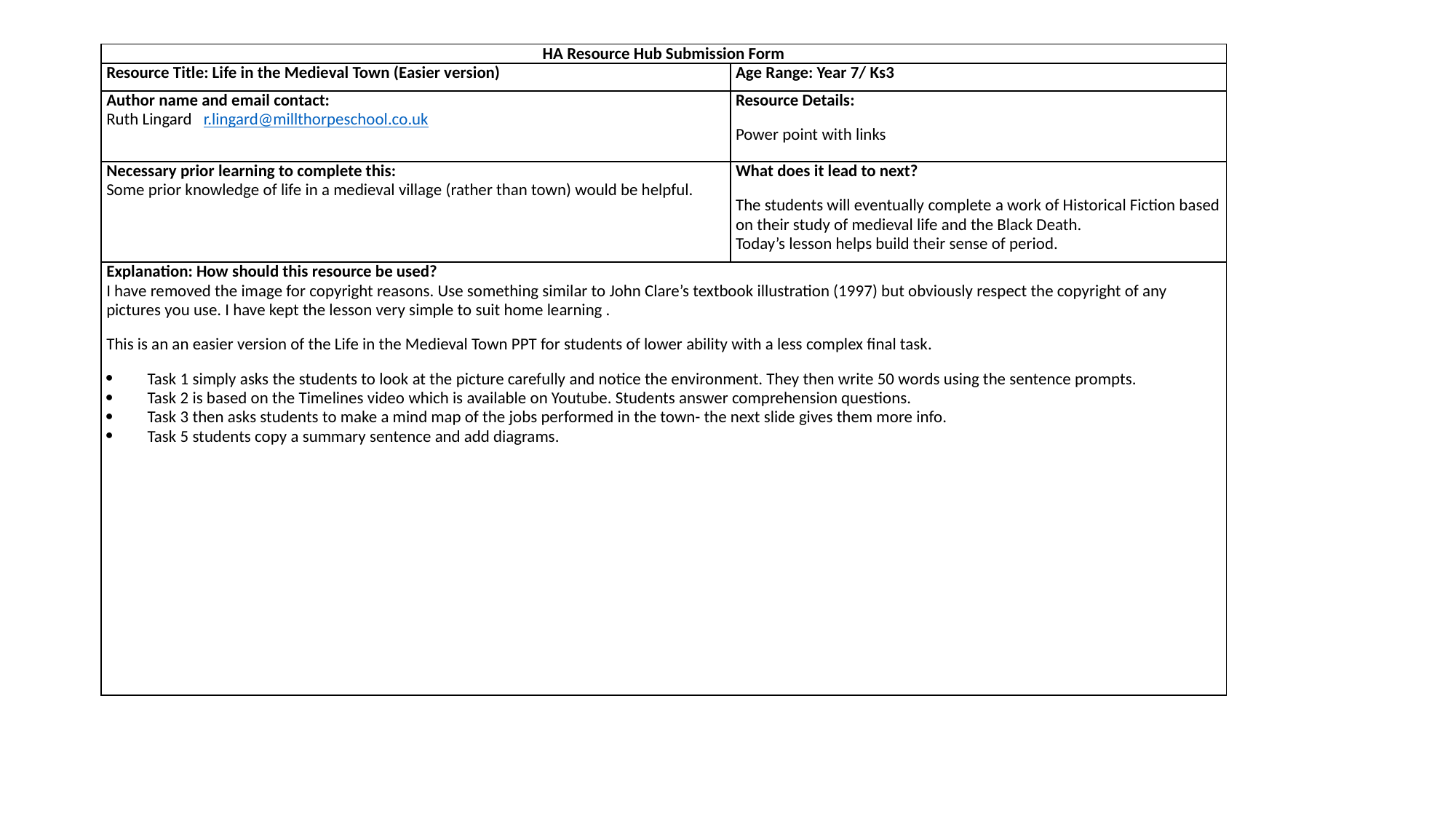

| HA Resource Hub Submission Form |  |
| --- | --- |
| Resource Title: Life in the Medieval Town (Easier version) | Age Range: Year 7/ Ks3 |
| Author name and email contact: Ruth Lingard r.lingard@millthorpeschool.co.uk | Resource Details: Power point with links |
| Necessary prior learning to complete this: Some prior knowledge of life in a medieval village (rather than town) would be helpful. | What does it lead to next? The students will eventually complete a work of Historical Fiction based on their study of medieval life and the Black Death. Today’s lesson helps build their sense of period. |
| Explanation: How should this resource be used? I have removed the image for copyright reasons. Use something similar to John Clare’s textbook illustration (1997) but obviously respect the copyright of any pictures you use. I have kept the lesson very simple to suit home learning . This is an an easier version of the Life in the Medieval Town PPT for students of lower ability with a less complex final task. Task 1 simply asks the students to look at the picture carefully and notice the environment. They then write 50 words using the sentence prompts. Task 2 is based on the Timelines video which is available on Youtube. Students answer comprehension questions. Task 3 then asks students to make a mind map of the jobs performed in the town- the next slide gives them more info. Task 5 students copy a summary sentence and add diagrams. |  |